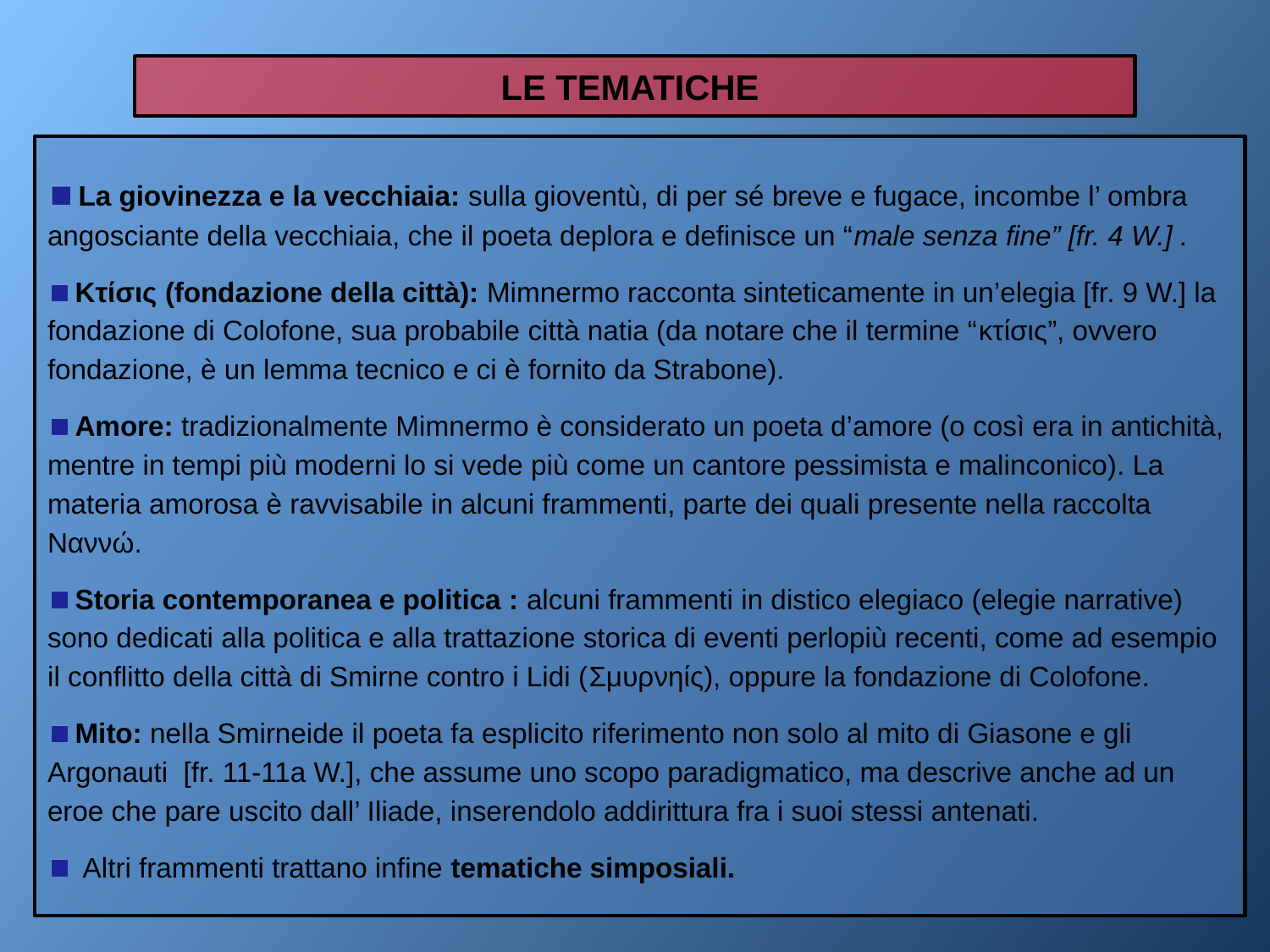

LE TEMATICHE
 La giovinezza e la vecchiaia: sulla gioventù, di per sé breve e fugace, incombe l’ ombra angosciante della vecchiaia, che il poeta deplora e definisce un “male senza fine” [fr. 4 W.] .
 Kτίσις (fondazione della città): Mimnermo racconta sinteticamente in un’elegia [fr. 9 W.] la fondazione di Colofone, sua probabile città natia (da notare che il termine “κτίσις”, ovvero fondazione, è un lemma tecnico e ci è fornito da Strabone).
 Amore: tradizionalmente Mimnermo è considerato un poeta d’amore (o così era in antichità, mentre in tempi più moderni lo si vede più come un cantore pessimista e malinconico). La materia amorosa è ravvisabile in alcuni frammenti, parte dei quali presente nella raccolta Ναννώ.
 Storia contemporanea e politica : alcuni frammenti in distico elegiaco (elegie narrative) sono dedicati alla politica e alla trattazione storica di eventi perlopiù recenti, come ad esempio il conflitto della città di Smirne contro i Lidi (Σμυρνηίς), oppure la fondazione di Colofone.
 Mito: nella Smirneide il poeta fa esplicito riferimento non solo al mito di Giasone e gli Argonauti  [fr. 11-11a W.], che assume uno scopo paradigmatico, ma descrive anche ad un eroe che pare uscito dall’ Iliade, inserendolo addirittura fra i suoi stessi antenati.
  Altri frammenti trattano infine tematiche simposiali.